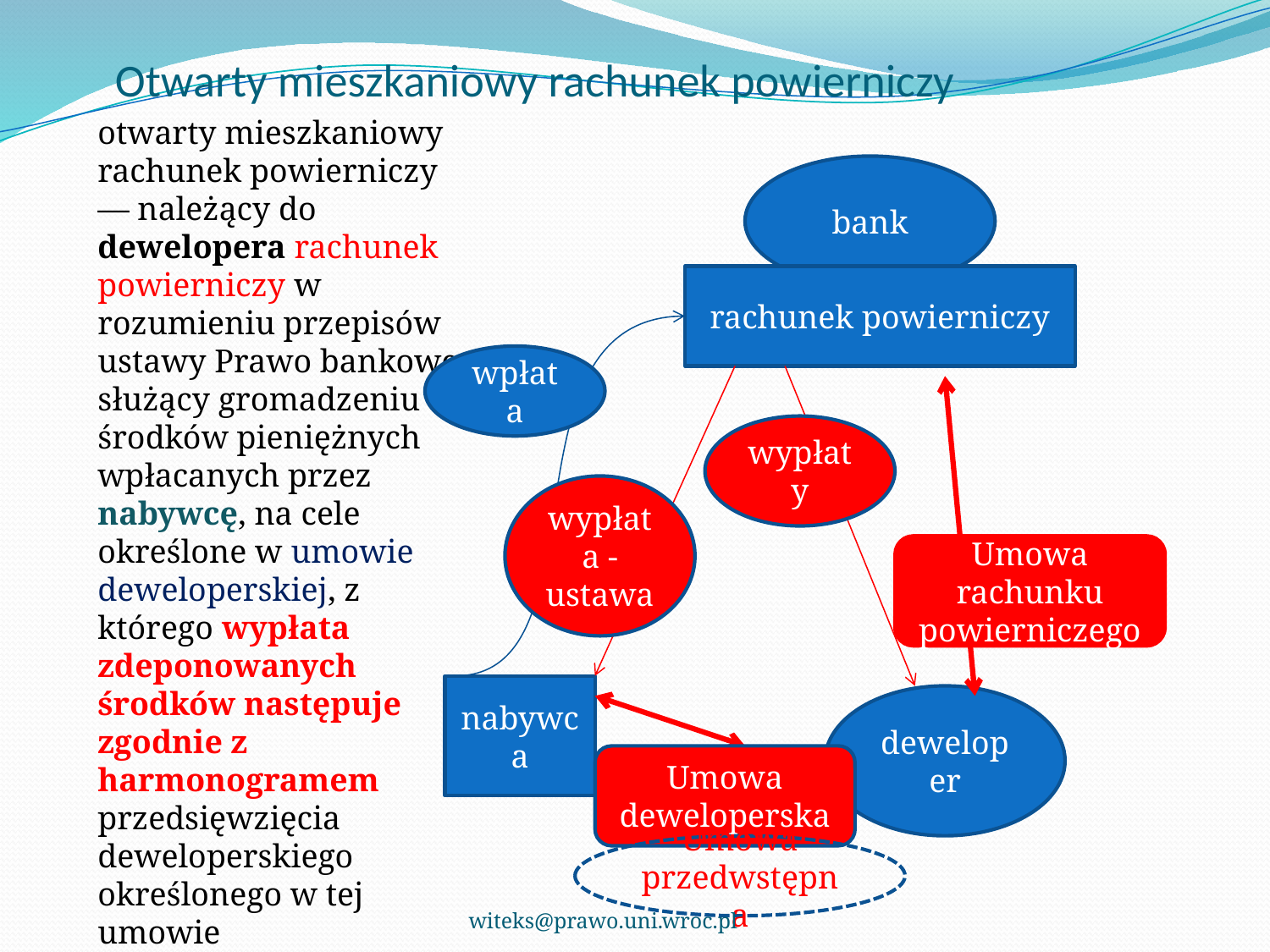

# Otwarty mieszkaniowy rachunek powierniczy
otwarty mieszkaniowy rachunek powierniczy — należący do dewelopera rachunek powierniczy w rozumieniu przepisów ustawy Prawo bankowe służący gromadzeniu środków pieniężnych wpłacanych przez nabywcę, na cele określone w umowie deweloperskiej, z którego wypłata zdeponowanych środków następuje zgodnie z harmonogramem przedsięwzięcia deweloperskiego określonego w tej umowie
bank
rachunek powierniczy
wpłata
wypłaty
wypłata - ustawa
Umowa rachunku powierniczego
nabywca
deweloper
Umowa deweloperska
Umowa przedwstępna
witeks@prawo.uni.wroc.pl